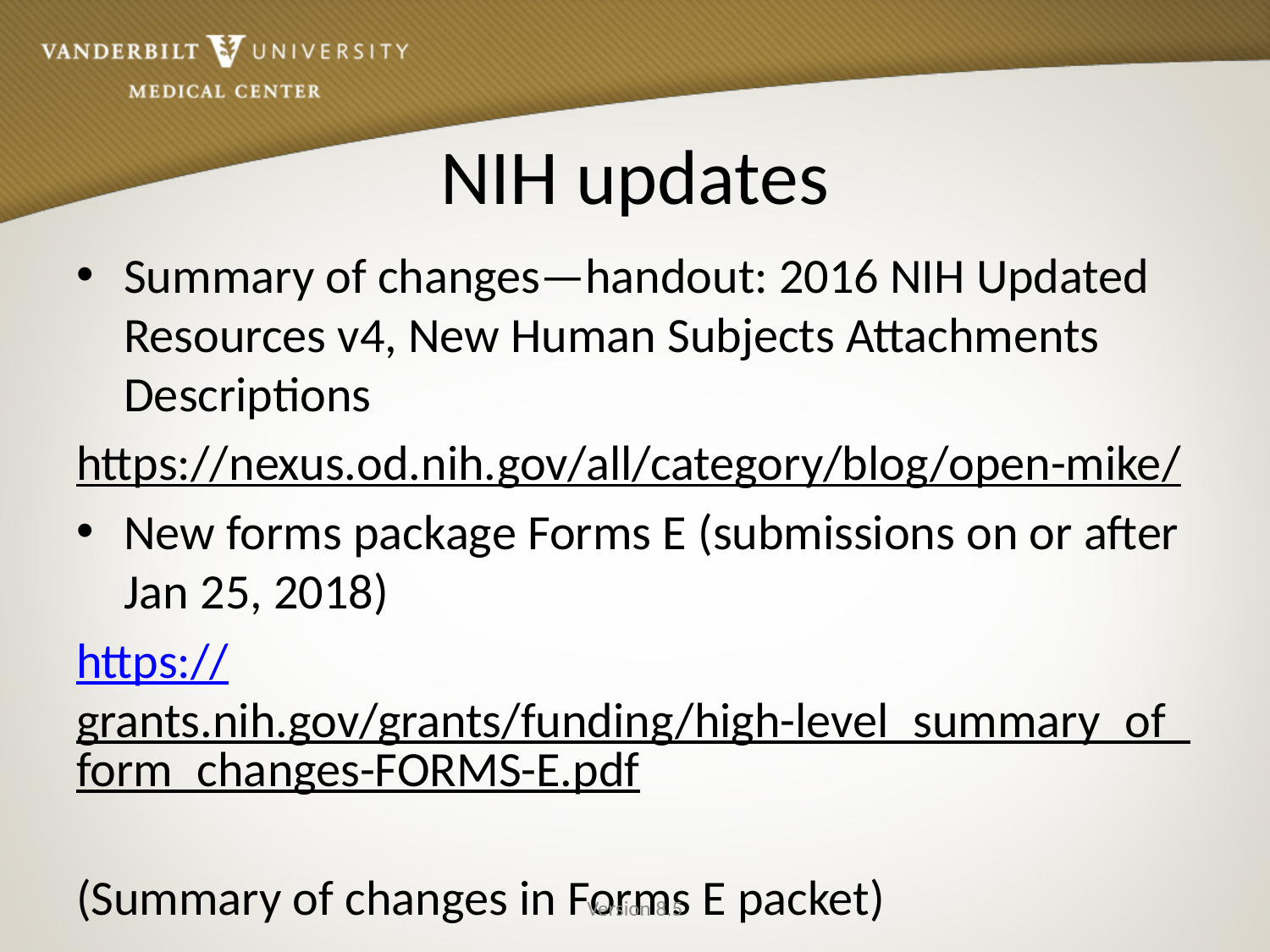

# NIH updates
Summary of changes—handout: 2016 NIH Updated Resources v4, New Human Subjects Attachments Descriptions
https://nexus.od.nih.gov/all/category/blog/open-mike/
New forms package Forms E (submissions on or after Jan 25, 2018)
https://grants.nih.gov/grants/funding/high-level_summary_of_form_changes-FORMS-E.pdf
(Summary of changes in Forms E packet)

Version 8.5